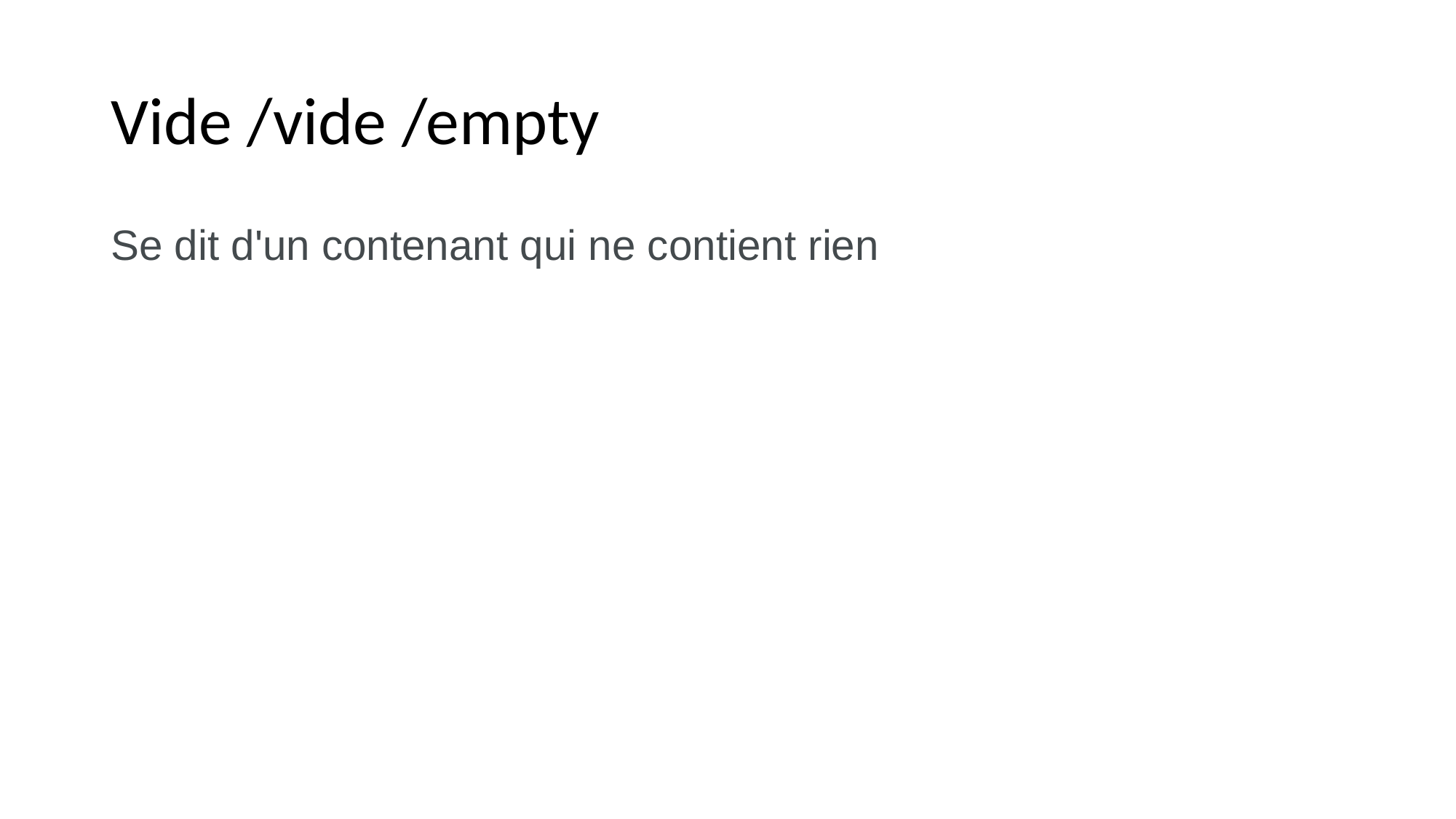

# Vide /vide /empty
Se dit d'un contenant qui ne contient rien